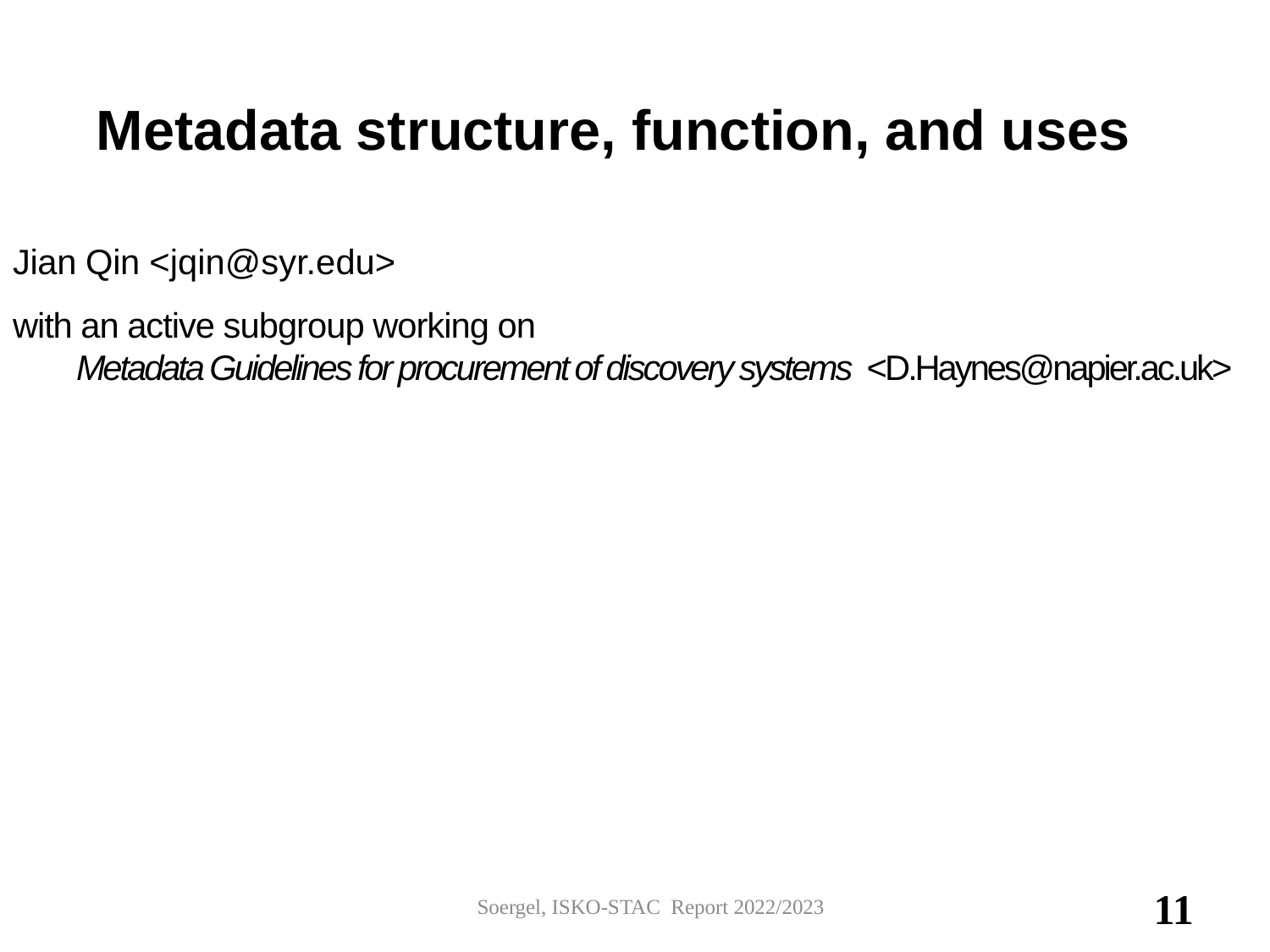

# Metadata structure, function, and uses
Jian Qin <jqin@syr.edu>
with an active subgroup working on
Metadata Guidelines for procurement of discovery systems  <D.Haynes@napier.ac.uk>

Soergel, ISKO-STAC  Report 2022/2023
11